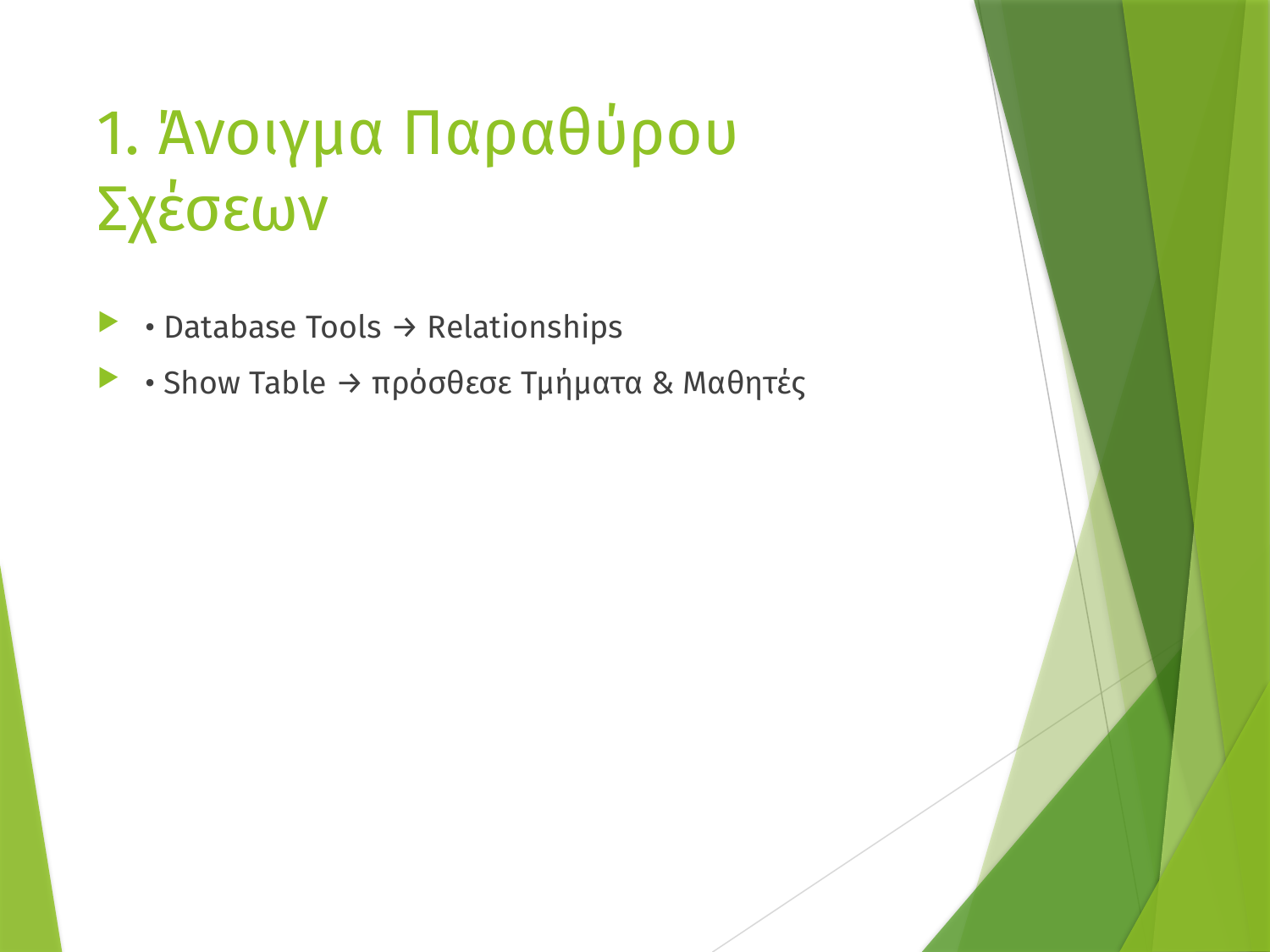

# 1. Άνοιγμα Παραθύρου Σχέσεων
• Database Tools → Relationships
• Show Table → πρόσθεσε Τμήματα & Μαθητές